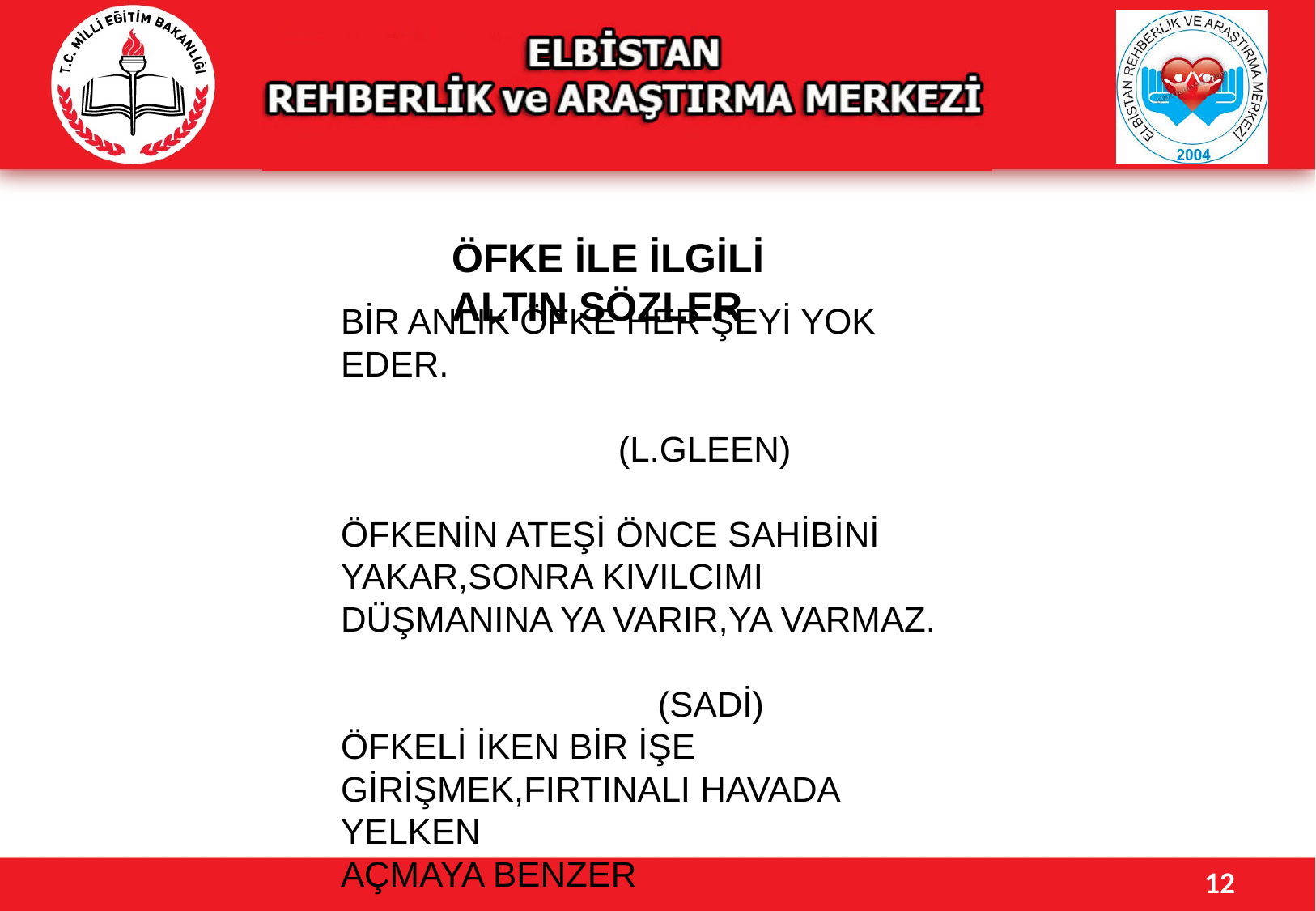

ÖFKE İLE İLGİLİ ALTIN SÖZLER
BİR ANLIK ÖFKE HER ŞEYİ YOK EDER.
                                                                                            (L.GLEEN)

ÖFKENİN ATEŞİ ÖNCE SAHİBİNİ YAKAR,SONRA KIVILCIMI
DÜŞMANINA YA VARIR,YA VARMAZ.
                                                                                                (SADİ)
ÖFKELİ İKEN BİR İŞE GİRİŞMEK,FIRTINALI HAVADA YELKEN
AÇMAYA BENZER
                                                                                       (EURİPİDES)
12